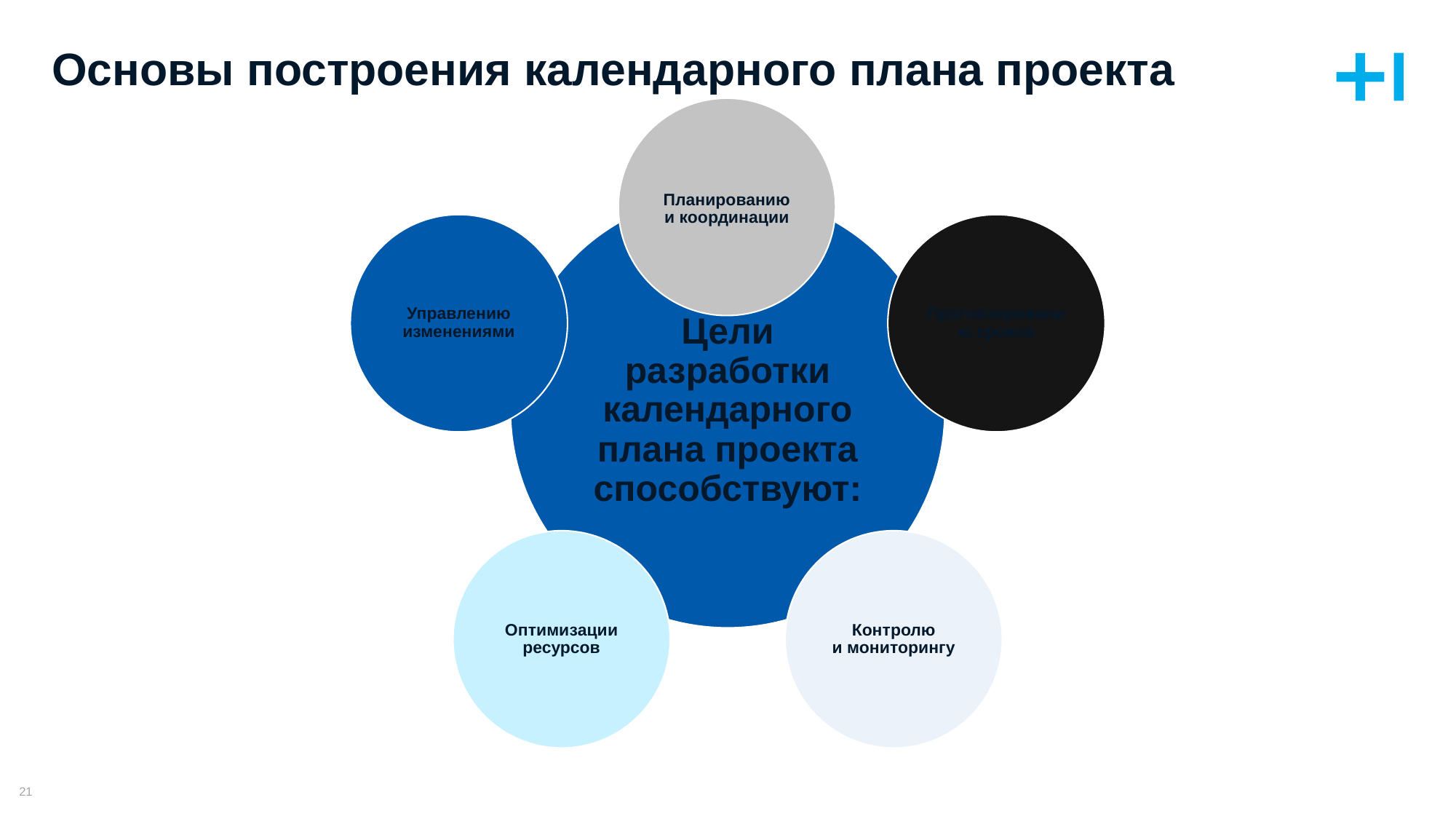

# Основы построения календарного плана проекта

Планированию
и координации

Цели разработки календарного плана проекта способствуют:

Управлению изменениями

Прогнозированию сроков

Оптимизации ресурсов

Контролю
и мониторингу